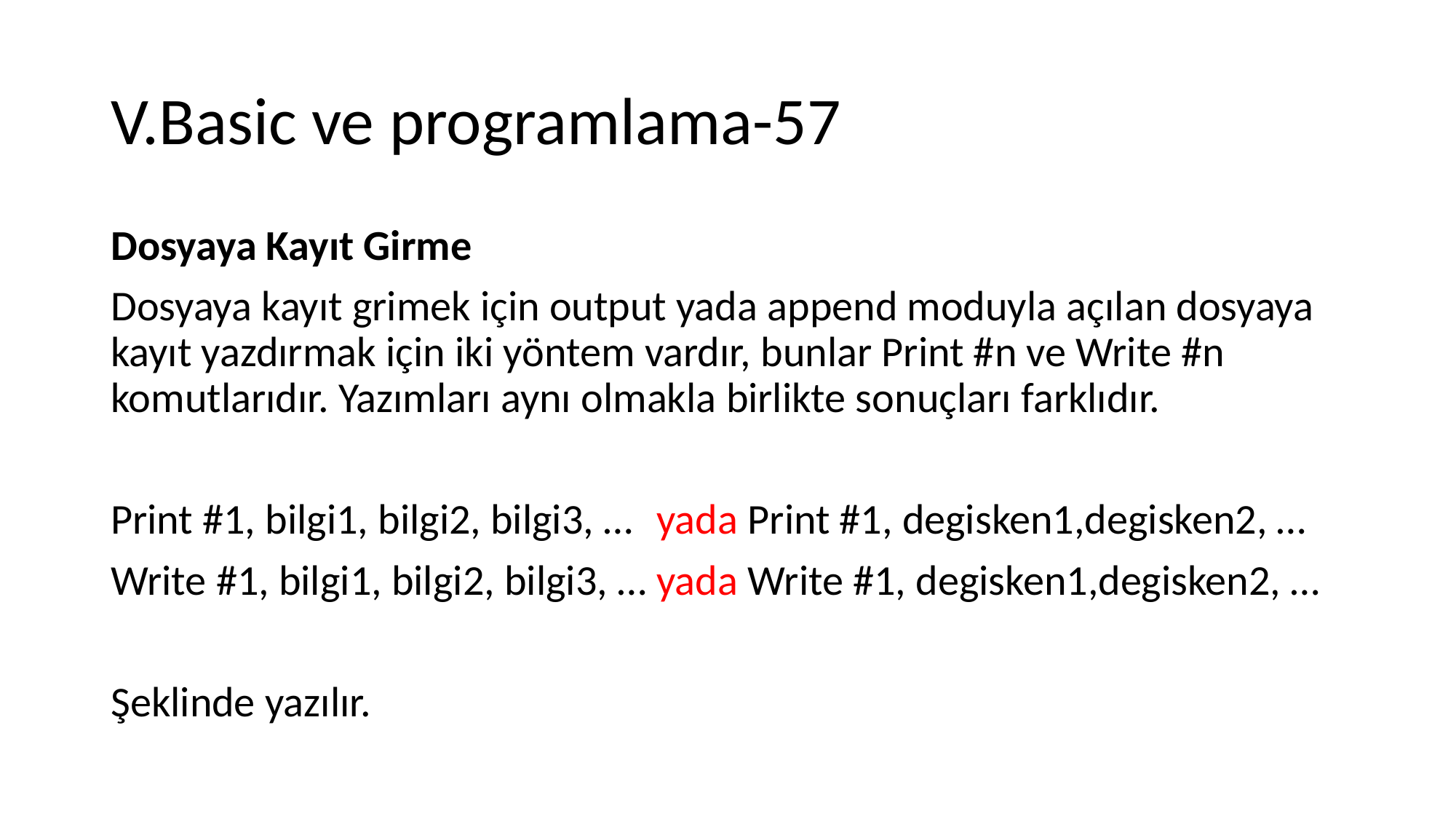

# V.Basic ve programlama-57
Dosyaya Kayıt Girme
Dosyaya kayıt grimek için output yada append moduyla açılan dosyaya kayıt yazdırmak için iki yöntem vardır, bunlar Print #n ve Write #n komutlarıdır. Yazımları aynı olmakla birlikte sonuçları farklıdır.

Print #1, bilgi1, bilgi2, bilgi3, …	yada Print #1, degisken1,degisken2, …
Write #1, bilgi1, bilgi2, bilgi3, …	yada Write #1, degisken1,degisken2, …

Şeklinde yazılır.